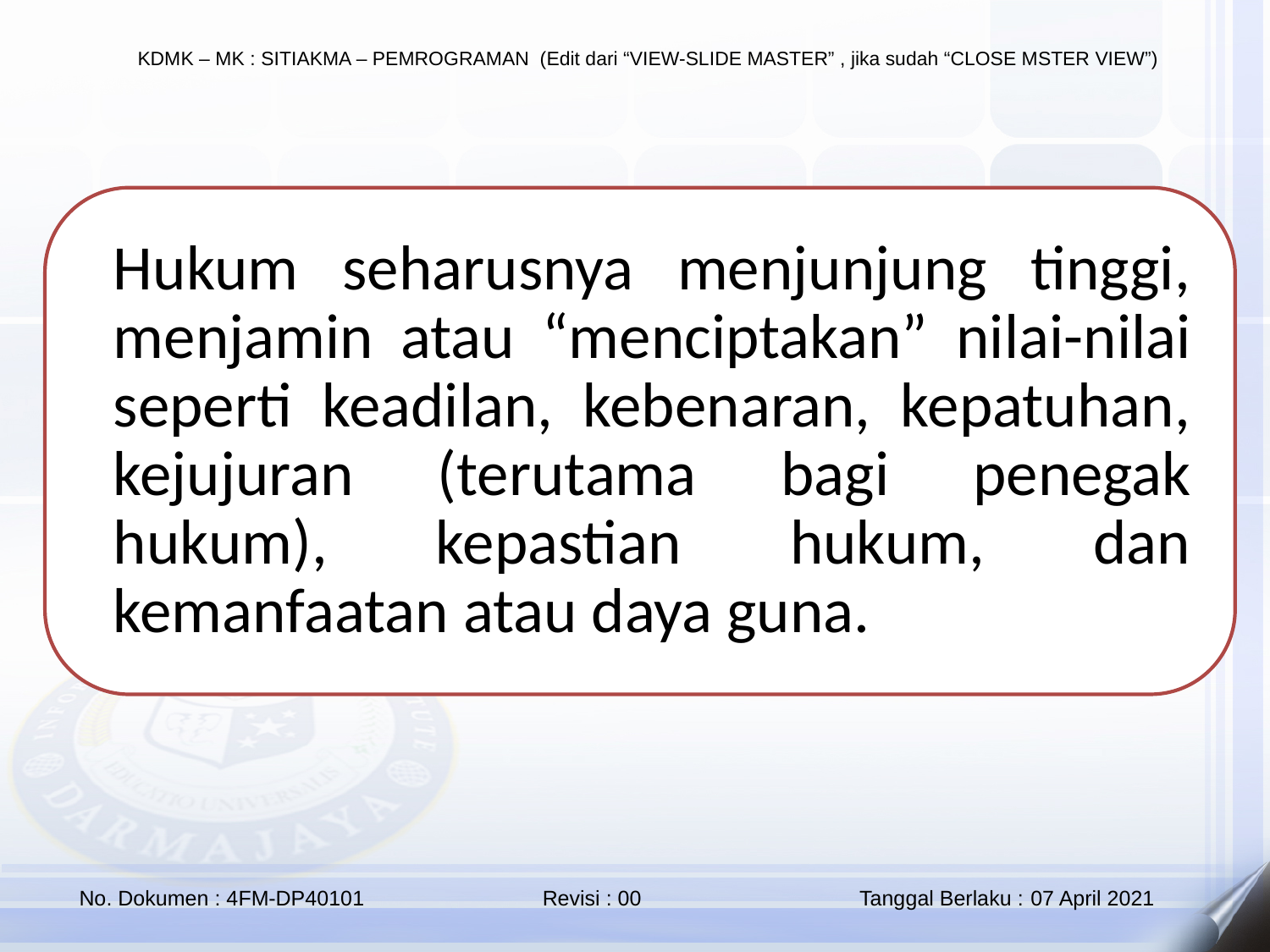

Hukum seharusnya menjunjung tinggi, menjamin atau “menciptakan” nilai-nilai seperti keadilan, kebenaran, kepatuhan, kejujuran (terutama bagi penegak hukum), kepastian hukum, dan kemanfaatan atau daya guna.